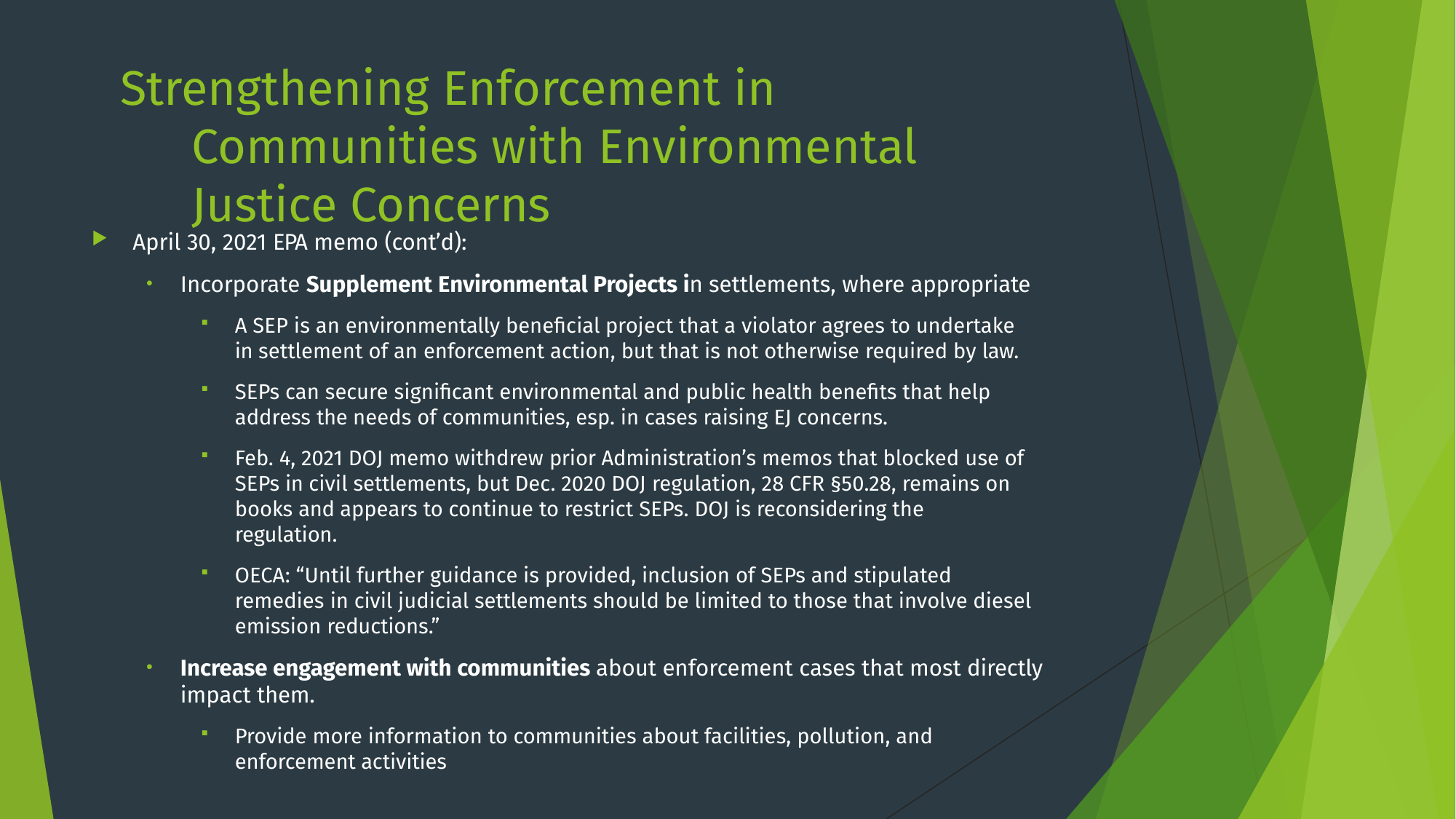

# Strengthening Enforcement in Communities with Environmental Justice Concerns
April 30, 2021 EPA memo (cont’d):
Incorporate Supplement Environmental Projects in settlements, where appropriate
A SEP is an environmentally beneficial project that a violator agrees to undertake in settlement of an enforcement action, but that is not otherwise required by law.
SEPs can secure significant environmental and public health benefits that help address the needs of communities, esp. in cases raising EJ concerns.
Feb. 4, 2021 DOJ memo withdrew prior Administration’s memos that blocked use of SEPs in civil settlements, but Dec. 2020 DOJ regulation, 28 CFR §50.28, remains on books and appears to continue to restrict SEPs. DOJ is reconsidering the regulation.
OECA: “Until further guidance is provided, inclusion of SEPs and stipulated remedies in civil judicial settlements should be limited to those that involve diesel emission reductions.”
Increase engagement with communities about enforcement cases that most directly impact them.
Provide more information to communities about facilities, pollution, and enforcement activities